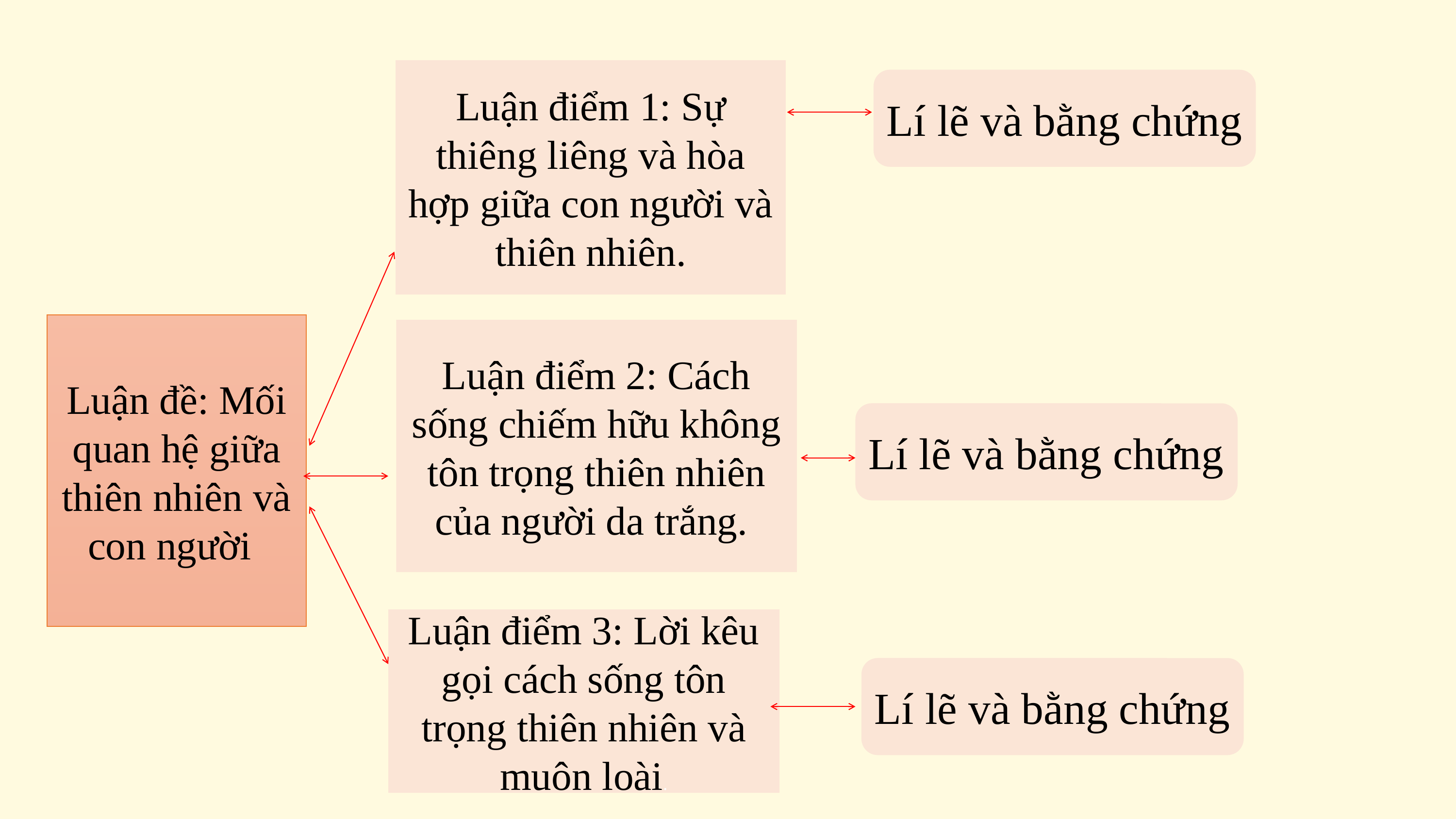

Luận điểm 1: Sự thiêng liêng và hòa hợp giữa con người và thiên nhiên.
Lí lẽ và bằng chứng
Luận đề: Mối quan hệ giữa thiên nhiên và con người
Luận điểm 2: Cách sống chiếm hữu không tôn trọng thiên nhiên của người da trắng.
Lí lẽ và bằng chứng
Luận điểm 3: Lời kêu gọi cách sống tôn trọng thiên nhiên và muôn loài.
Lí lẽ và bằng chứng